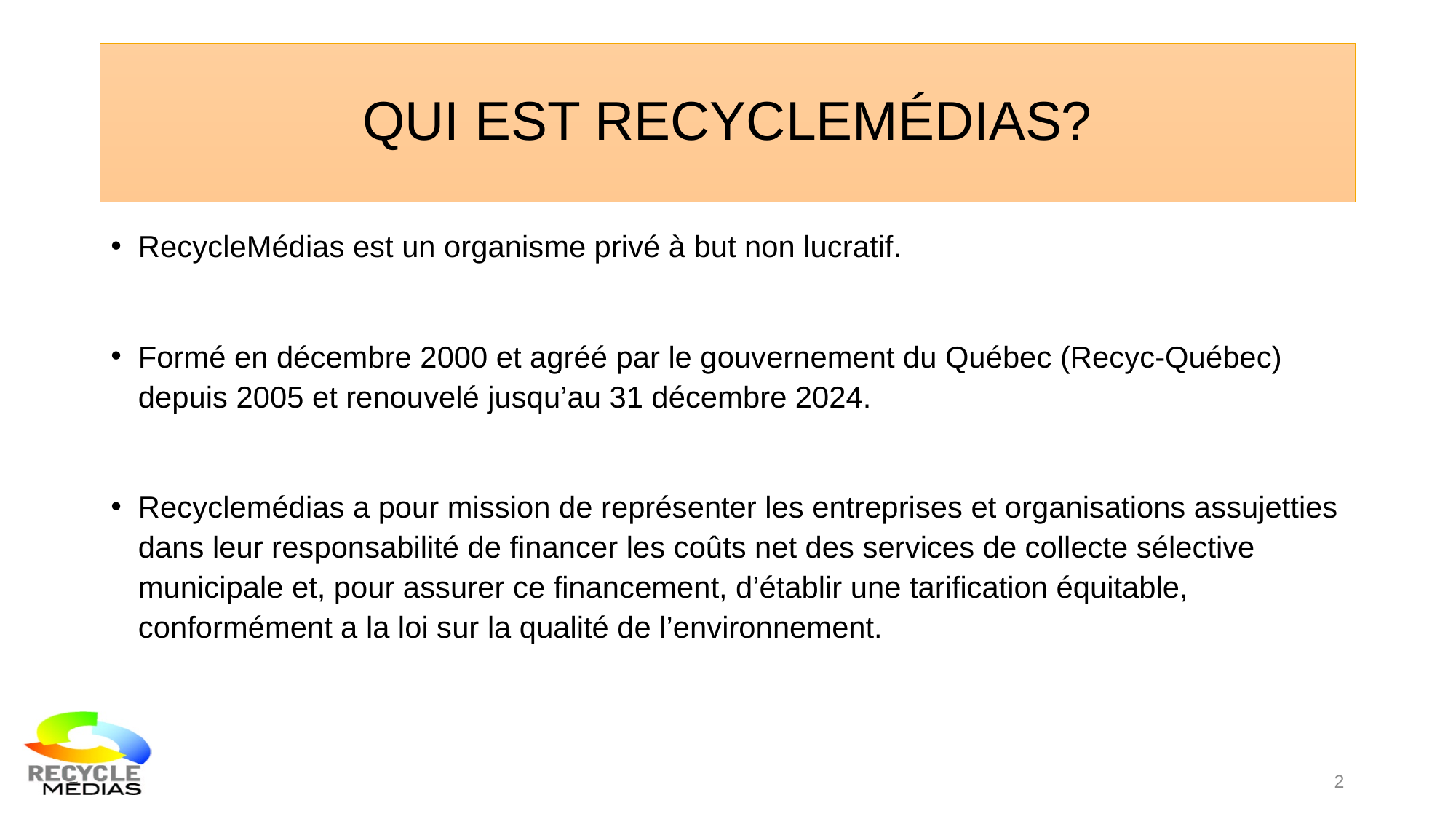

# Qui est RecycleMédias?
RecycleMédias est un organisme privé à but non lucratif.

Formé en décembre 2000 et agréé par le gouvernement du Québec (Recyc-Québec) depuis 2005 et renouvelé jusqu’au 31 décembre 2024.

Recyclemédias a pour mission de représenter les entreprises et organisations assujetties dans leur responsabilité de financer les coûts net des services de collecte sélective municipale et, pour assurer ce financement, d’établir une tarification équitable, conformément a la loi sur la qualité de l’environnement.

2